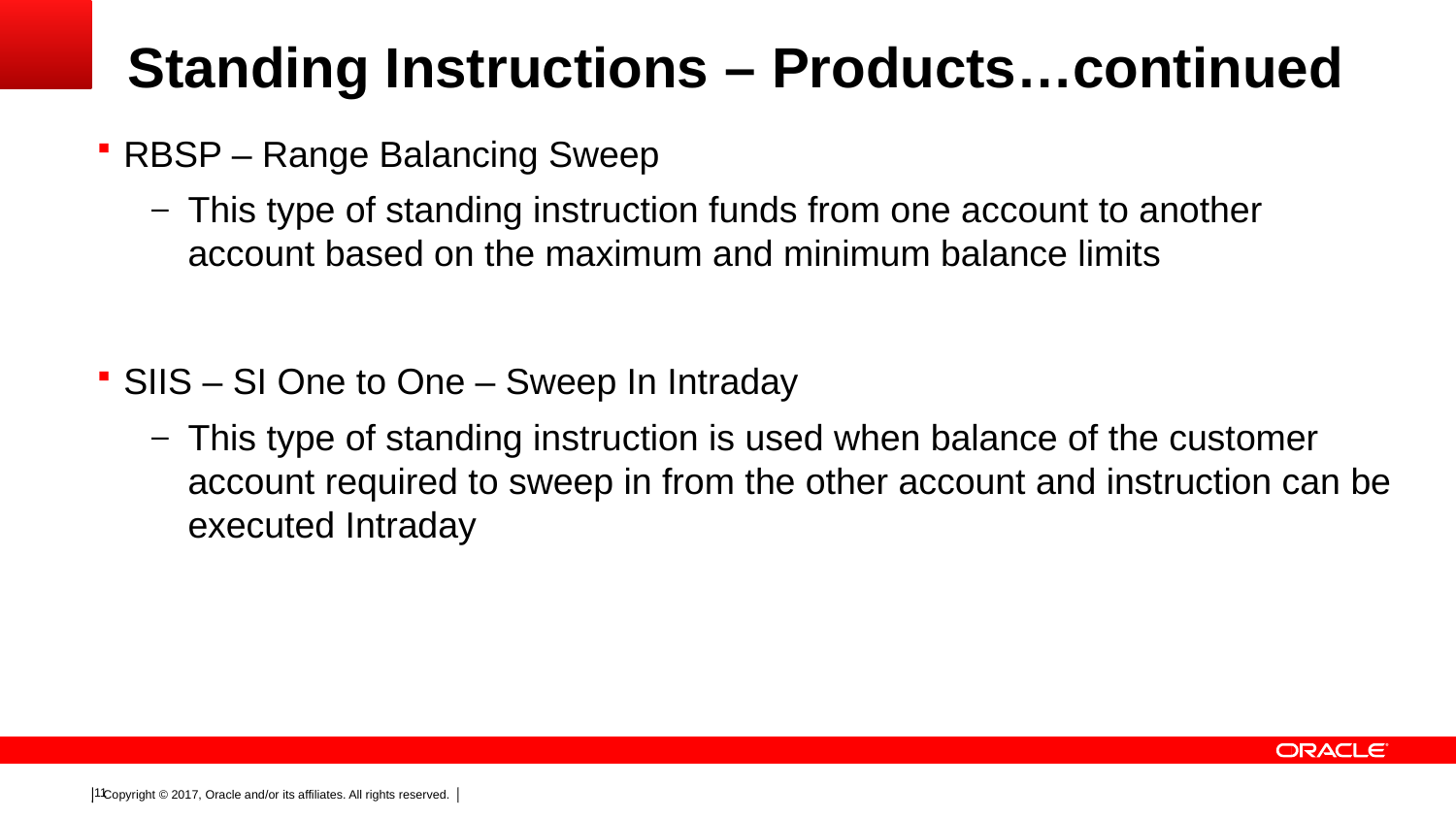

# Standing Instructions – Products…continued
RBSP – Range Balancing Sweep
This type of standing instruction funds from one account to another account based on the maximum and minimum balance limits

SIIS – SI One to One – Sweep In Intraday
This type of standing instruction is used when balance of the customer account required to sweep in from the other account and instruction can be executed Intraday